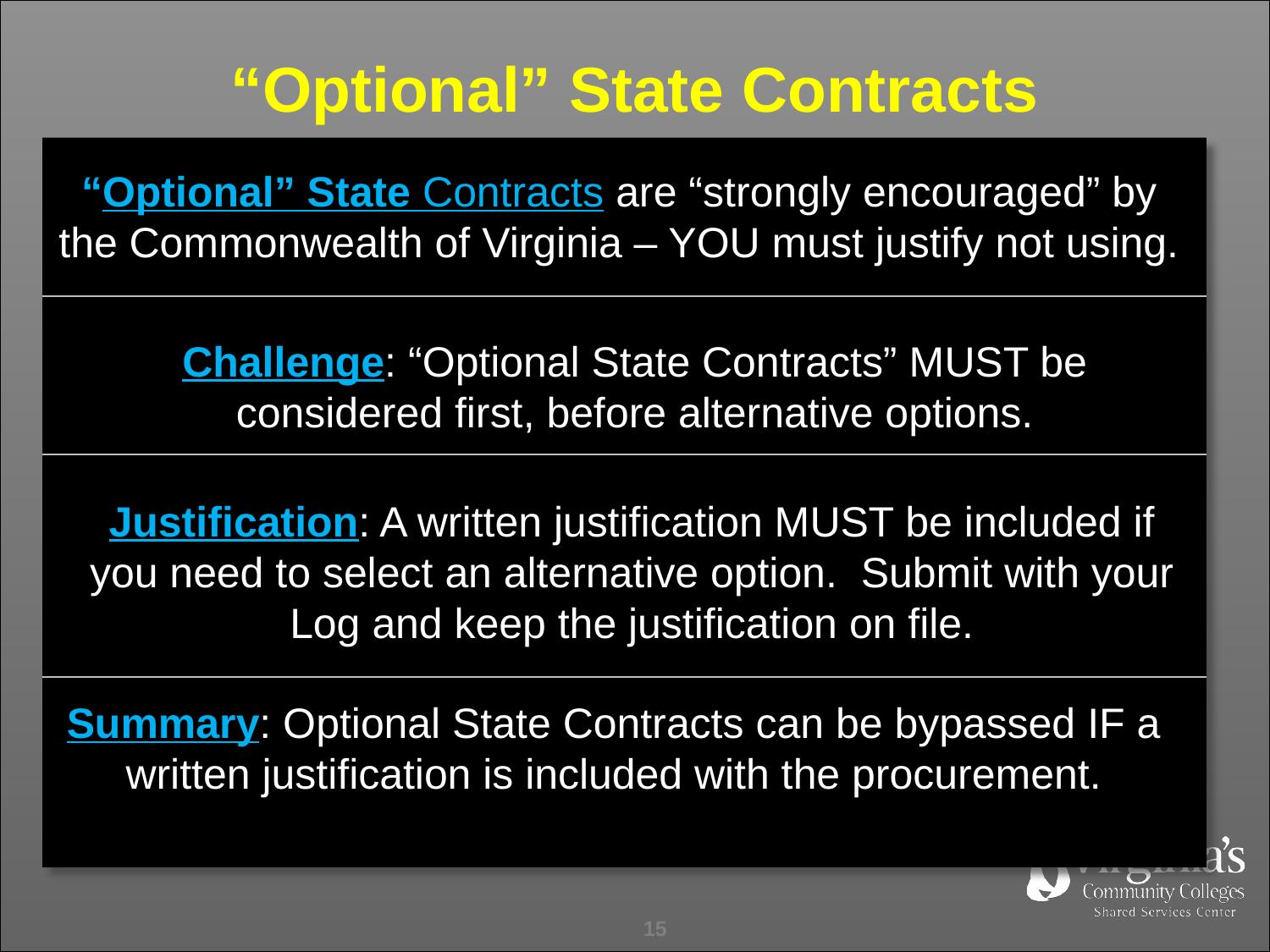

“Optional” State Contracts

“Optional” State Contracts are “strongly encouraged” by the Commonwealth of Virginia – YOU must justify not using.
Challenge: “Optional State Contracts” MUST be considered first, before alternative options.
Justification: A written justification MUST be included if you need to select an alternative option.  Submit with your Log and keep the justification on file.
Summary: Optional State Contracts can be bypassed IF a written justification is included with the procurement.